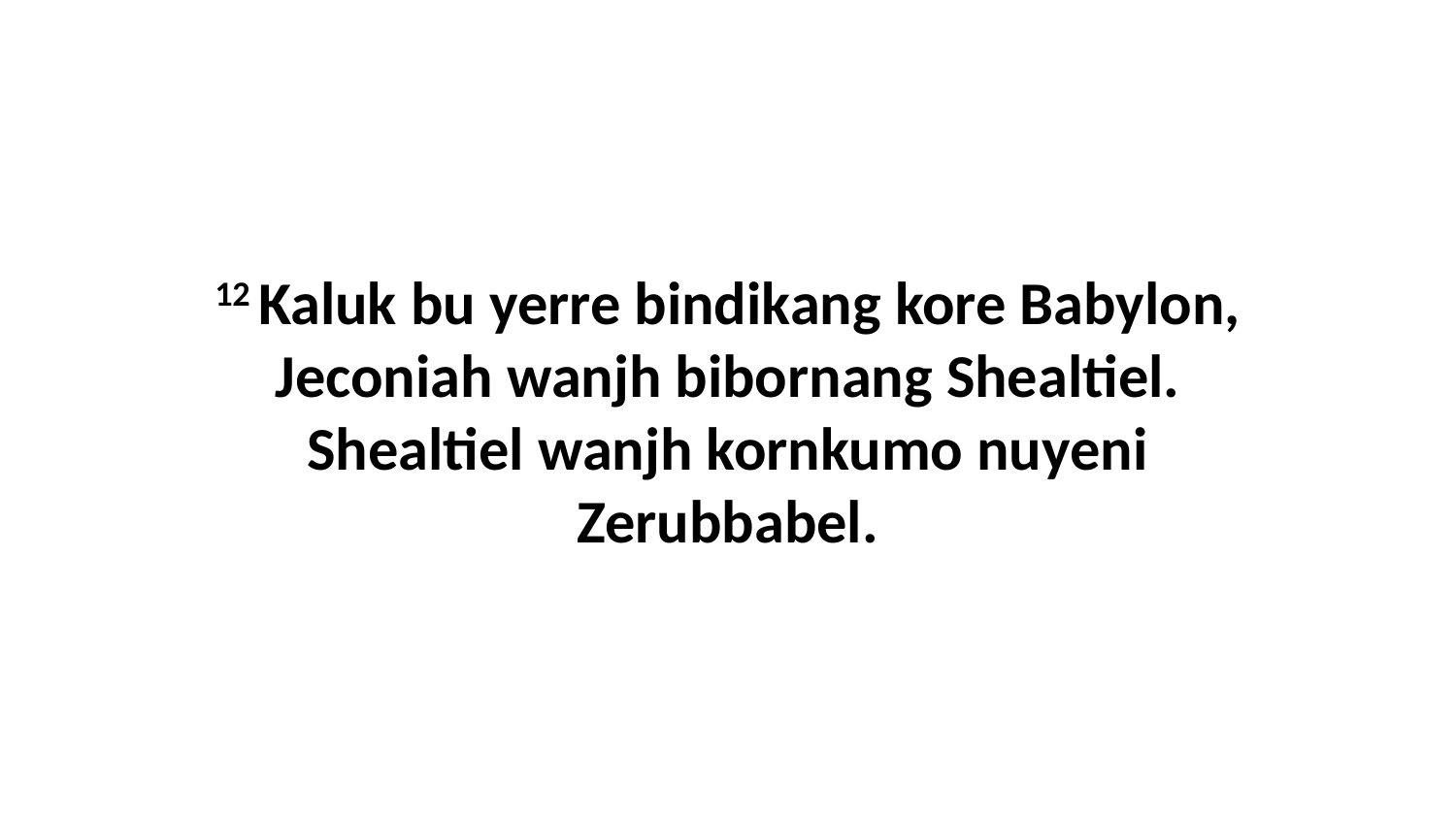

12 Kaluk bu yerre bindikang kore Babylon, Jeconiah wanjh bibornang Shealtiel. Shealtiel wanjh kornkumo nuyeni Zerubbabel.